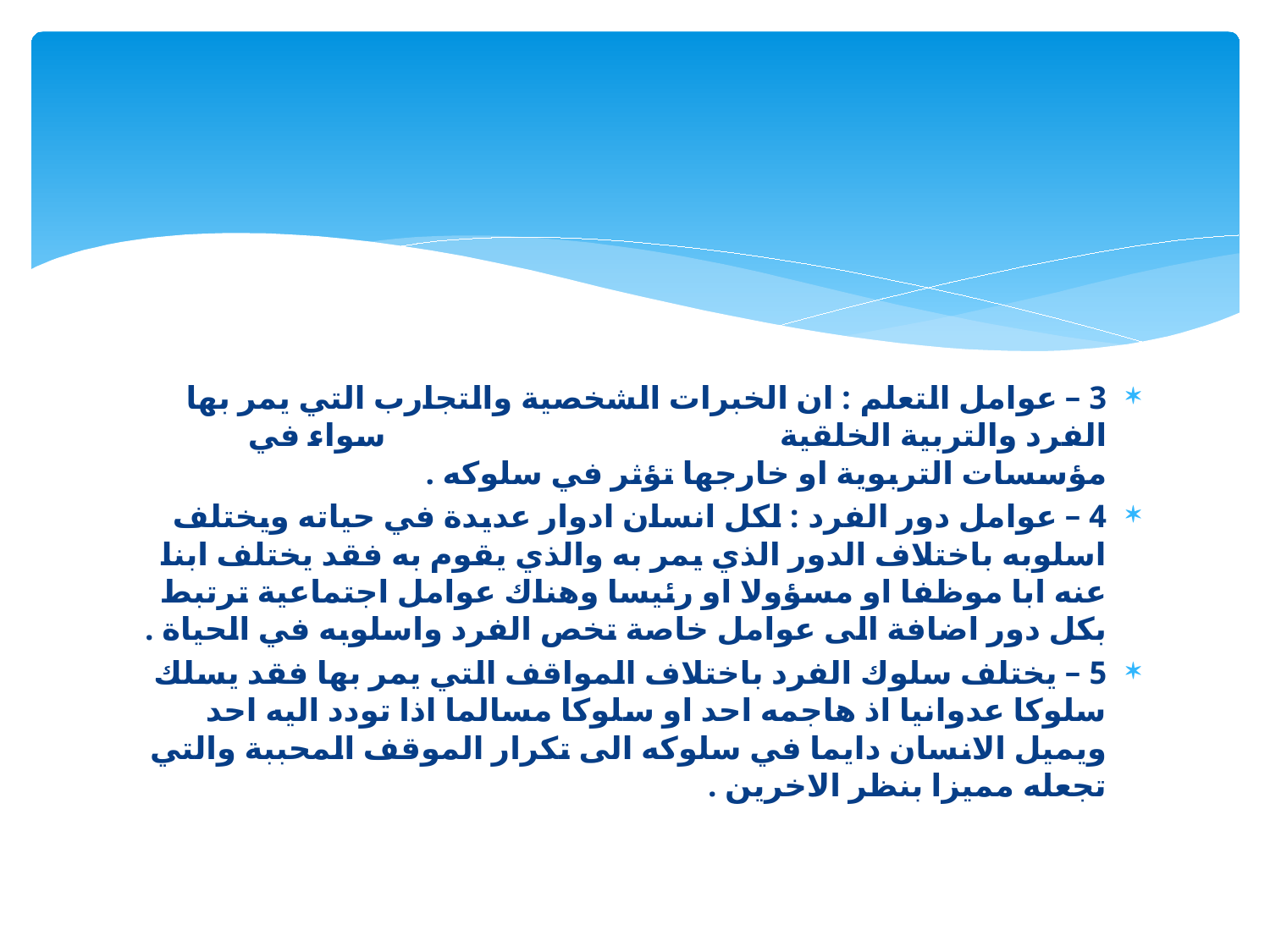

3 – عوامل التعلم : ان الخبرات الشخصية والتجارب التي يمر بها الفرد والتربية الخلقية                                                 سواء في مؤسسات التربوية او خارجها تؤثر في سلوكه .
4 – عوامل دور الفرد : لكل انسان ادوار عديدة في حياته ويختلف اسلوبه باختلاف الدور الذي يمر به والذي يقوم به فقد يختلف ابنا عنه ابا موظفا او مسؤولا او رئيسا وهناك عوامل اجتماعية ترتبط بكل دور اضافة الى عوامل خاصة تخص الفرد واسلوبه في الحياة .
5 – يختلف سلوك الفرد باختلاف المواقف التي يمر بها فقد يسلك سلوكا عدوانيا اذ هاجمه احد او سلوكا مسالما اذا تودد اليه احد ويميل الانسان دايما في سلوكه الى تكرار الموقف المحببة والتي تجعله مميزا بنظر الاخرين .